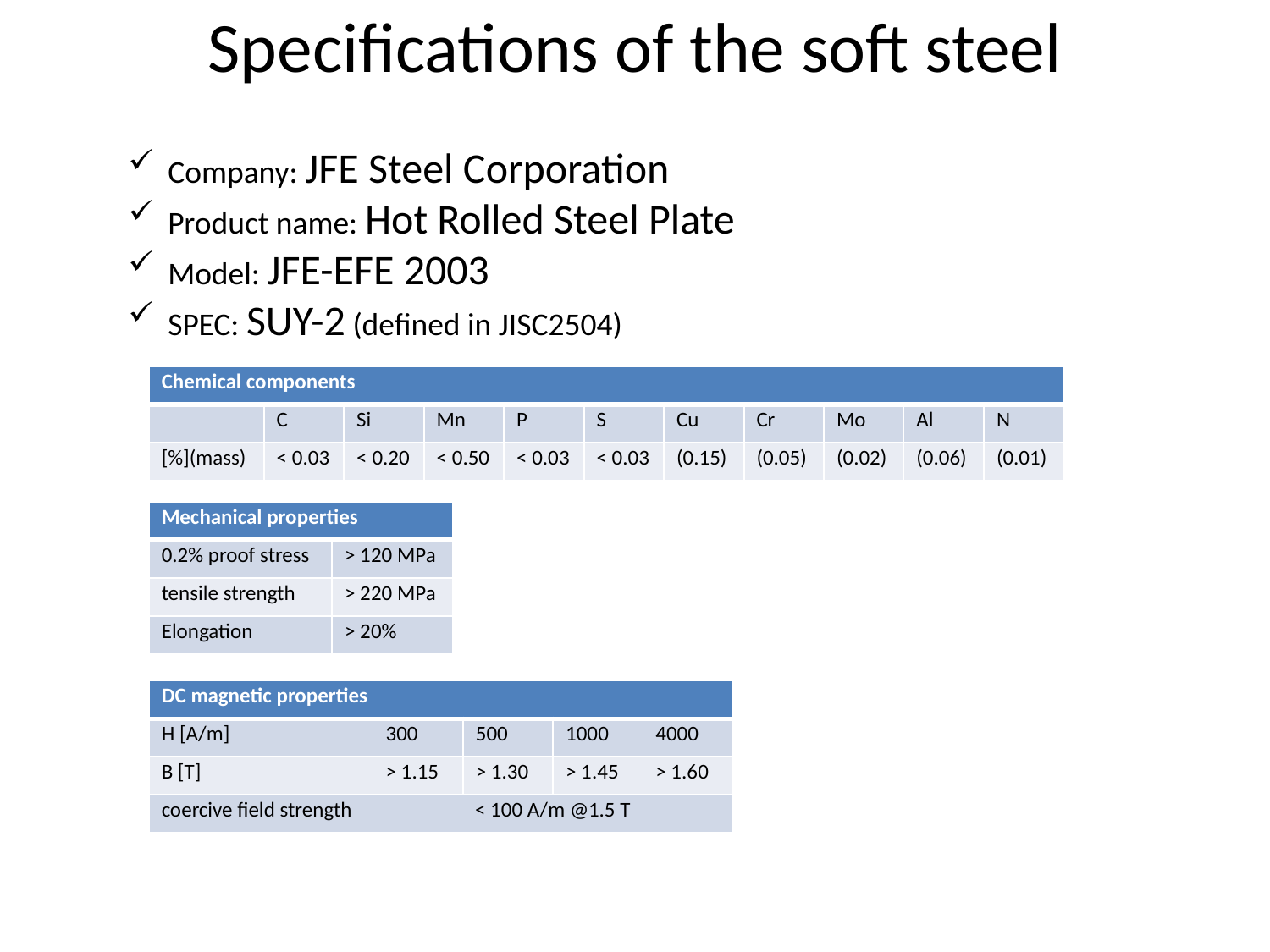

# Specifications of the soft steel
Company: JFE Steel Corporation
Product name: Hot Rolled Steel Plate
Model: JFE-EFE 2003
SPEC: SUY-2 (defined in JISC2504)
| Chemical components |  |  |  |  |  |  |  |  |  |  |
| --- | --- | --- | --- | --- | --- | --- | --- | --- | --- | --- |
|  | C | Si | Mn | P | S | Cu | Cr | Mo | Al | N |
| [%](mass) | < 0.03 | < 0.20 | < 0.50 | < 0.03 | < 0.03 | (0.15) | (0.05) | (0.02) | (0.06) | (0.01) |
| Mechanical properties |  |
| --- | --- |
| 0.2% proof stress | > 120 MPa |
| tensile strength | > 220 MPa |
| Elongation | > 20% |
| DC magnetic properties |  |  |  |  |
| --- | --- | --- | --- | --- |
| H [A/m] | 300 | 500 | 1000 | 4000 |
| B [T] | > 1.15 | > 1.30 | > 1.45 | > 1.60 |
| coercive field strength | < 100 A/m @1.5 T |  |  |  |